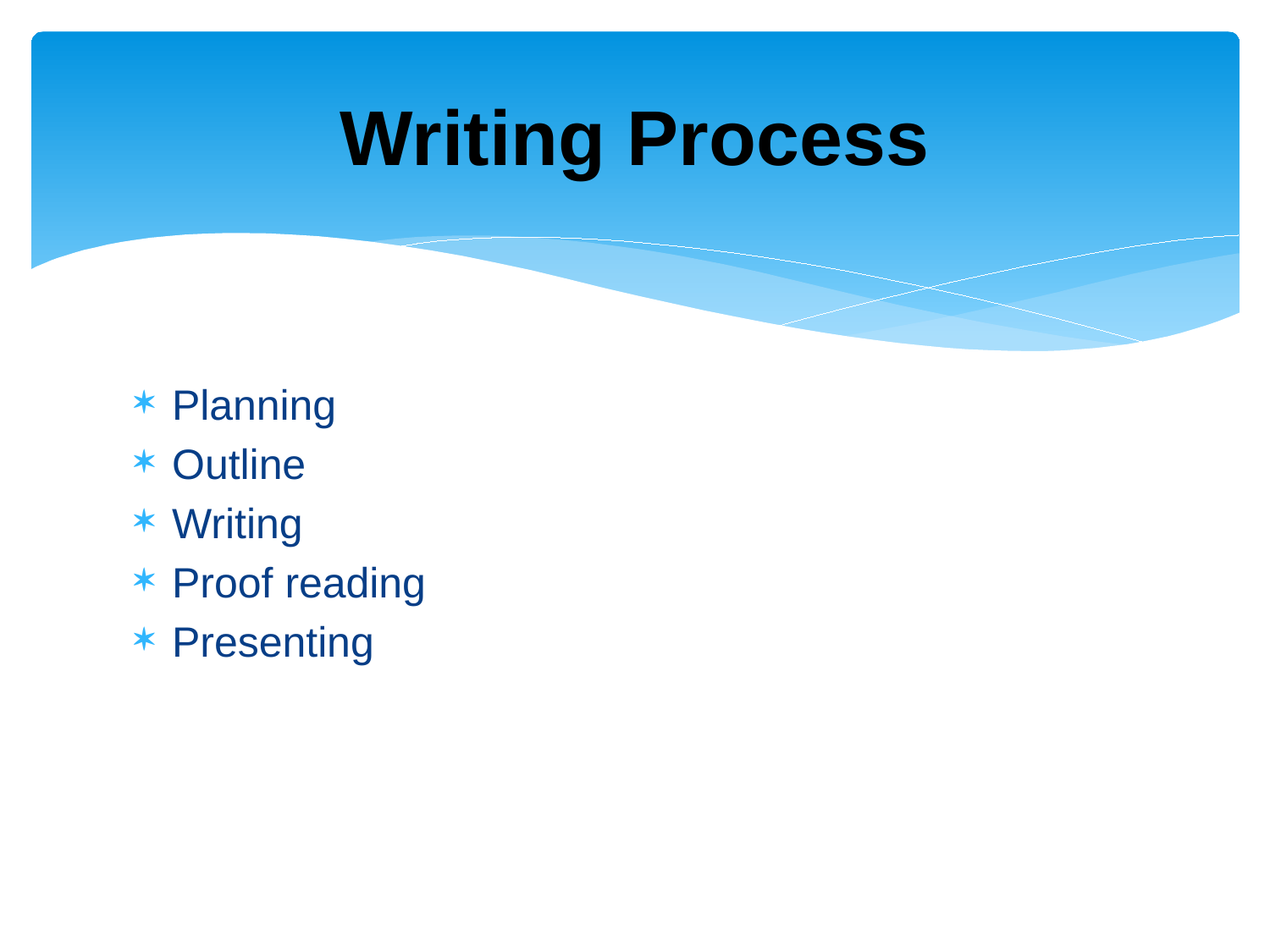

# Writing Process
Planning
Outline
Writing
Proof reading
Presenting